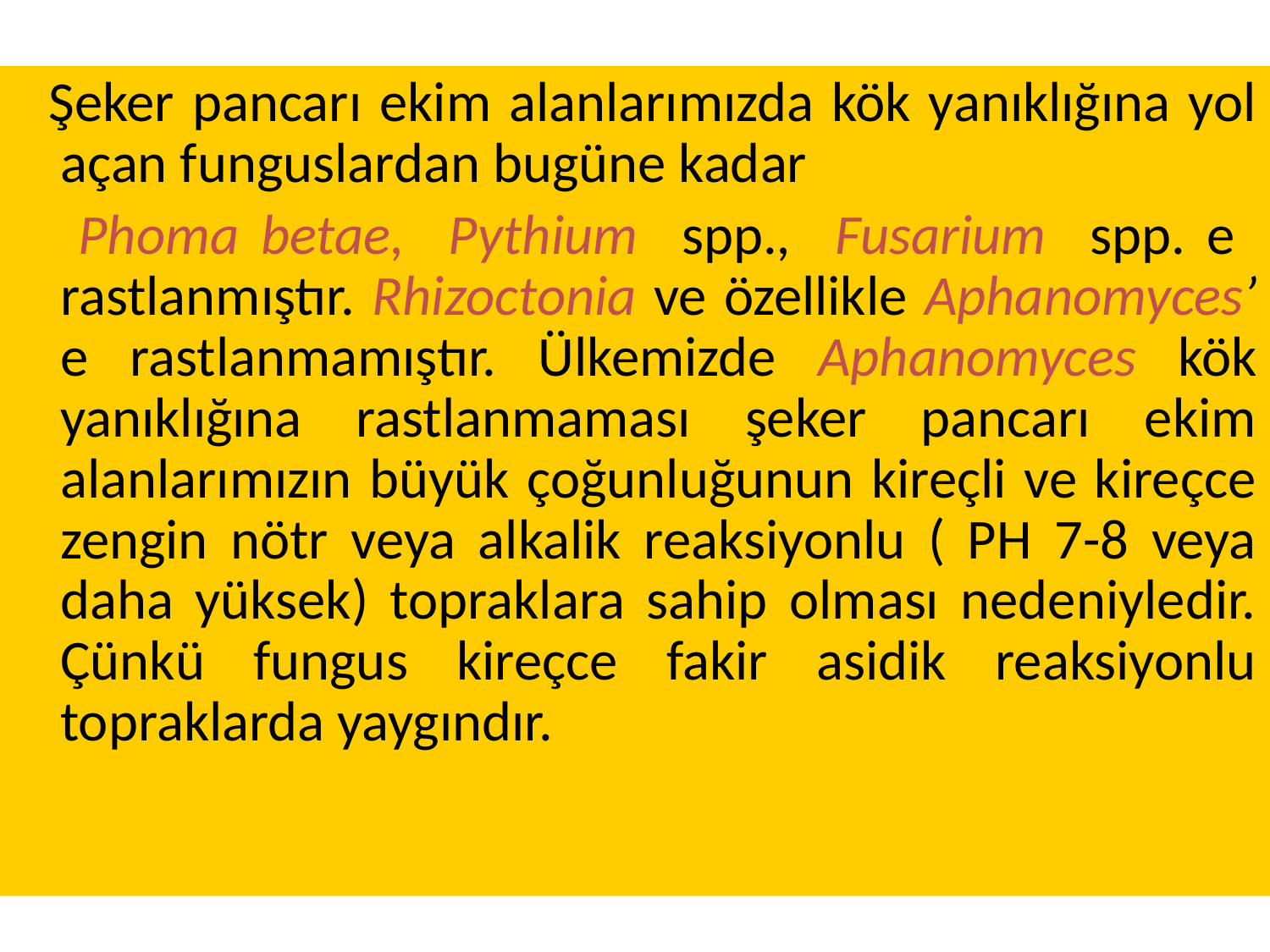

Şeker pancarı ekim alanlarımızda kök yanıklığına yol açan funguslardan bugüne kadar
   Phoma betae,  Pythium  spp.,  Fusarium  spp. e  rastlanmıştır. Rhizoctonia ve özellikle Aphanomyces’ e rastlanmamıştır. Ülkemizde Aphanomyces kök yanıklığına rastlanmaması şeker pancarı ekim alanlarımızın büyük çoğunluğunun kireçli ve kireçce zengin nötr veya alkalik reaksiyonlu ( PH 7-8 veya daha yüksek) topraklara sahip olması nedeniyledir. Çünkü fungus kireçce fakir asidik reaksiyonlu topraklarda yaygındır.